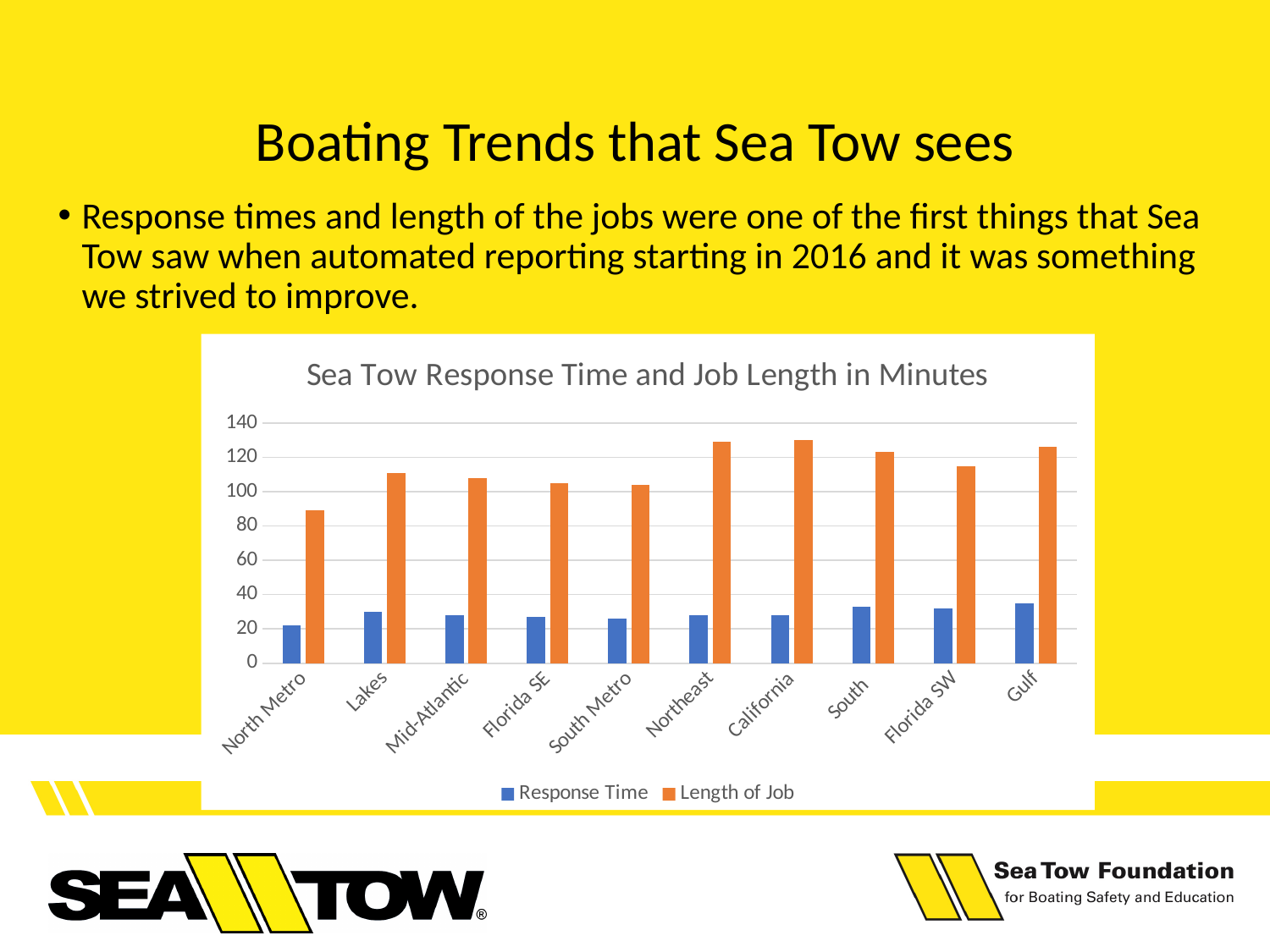

# Boating Trends that Sea Tow sees
Response times and length of the jobs were one of the first things that Sea Tow saw when automated reporting starting in 2016 and it was something we strived to improve.

### Chart: Sea Tow Response Time and Job Length in Minutes

| Category | Response Time | Length of Job |
|---|---|---|
| North Metro | 22.0 | 89.0 |
| Lakes | 30.0 | 111.0 |
| Mid-Atlantic | 28.0 | 108.0 |
| Florida SE | 27.0 | 105.0 |
| South Metro | 26.0 | 104.0 |
| Northeast | 28.0 | 129.0 |
| California | 28.0 | 130.0 |
| South   | 33.0 | 123.0 |
| Florida SW | 32.0 | 115.0 |
| Gulf | 35.0 | 126.0 |